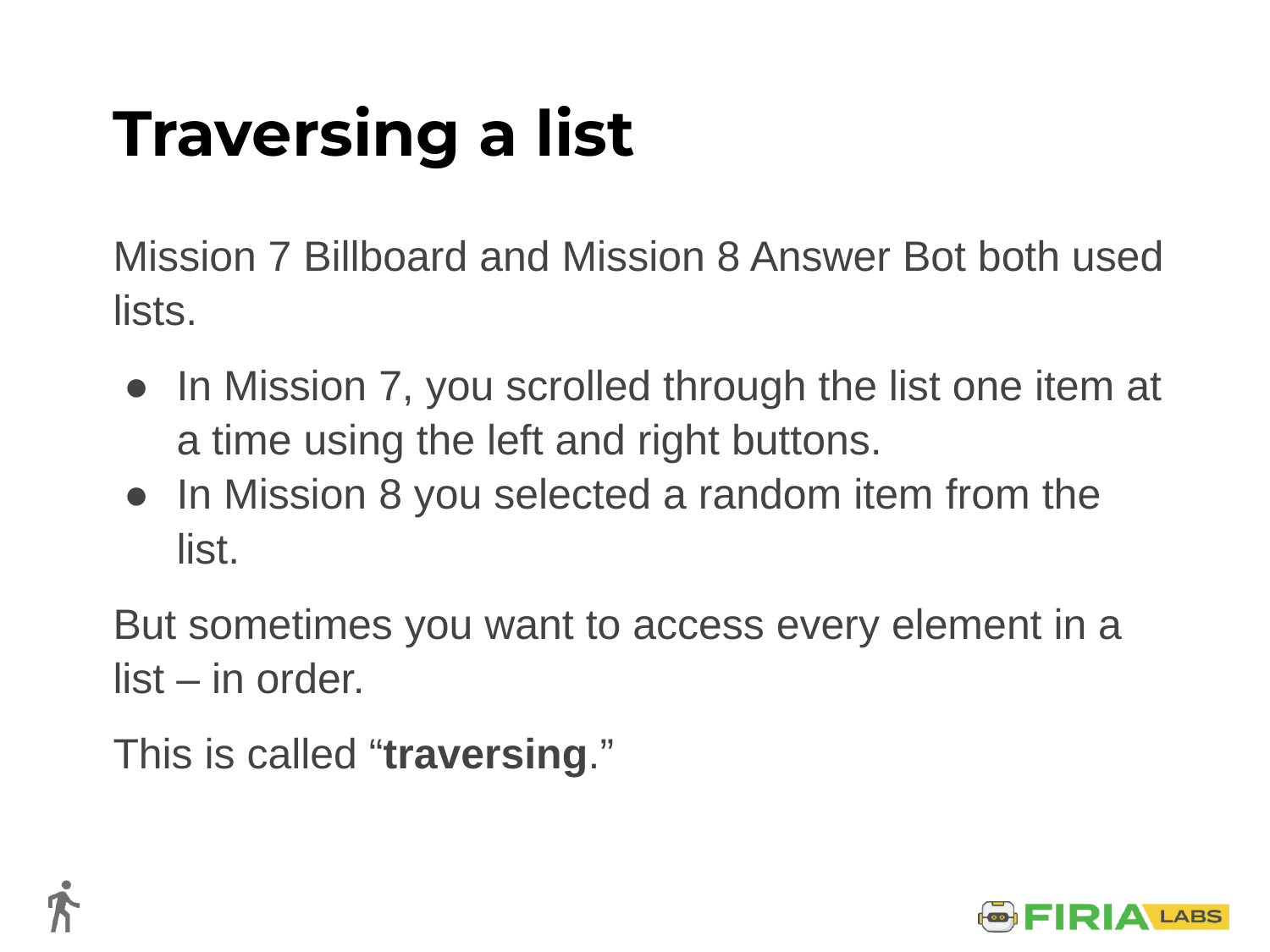

# Traversing a list
Mission 7 Billboard and Mission 8 Answer Bot both used lists.
In Mission 7, you scrolled through the list one item at a time using the left and right buttons.
In Mission 8 you selected a random item from the list.
But sometimes you want to access every element in a list – in order.
This is called “traversing.”